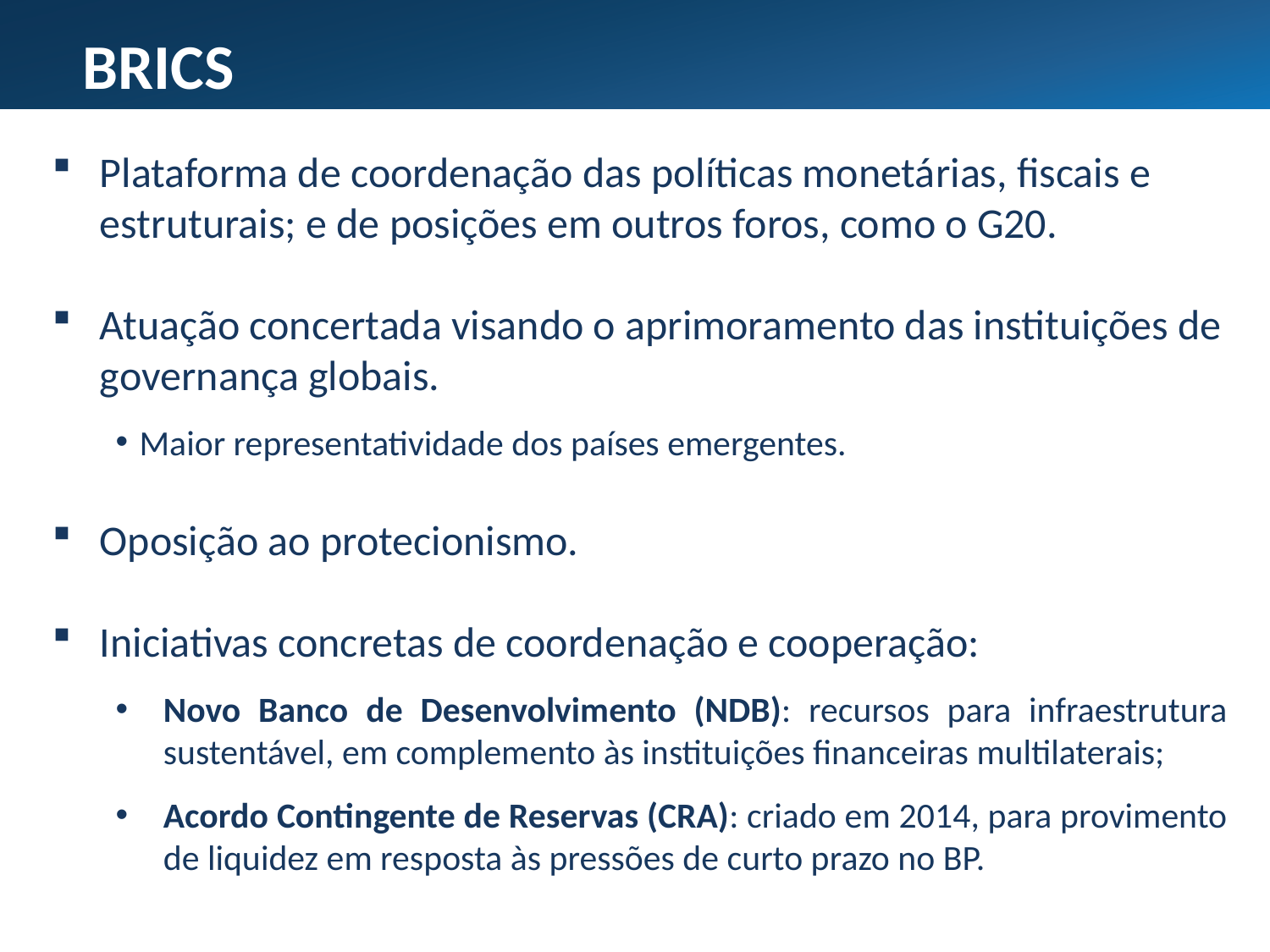

BRICS
Plataforma de coordenação das políticas monetárias, fiscais e estruturais; e de posições em outros foros, como o G20.

Atuação concertada visando o aprimoramento das instituições de governança globais.
Maior representatividade dos países emergentes.

Oposição ao protecionismo.

Iniciativas concretas de coordenação e cooperação:
Novo Banco de Desenvolvimento (NDB): recursos para infraestrutura sustentável, em complemento às instituições financeiras multilaterais;
Acordo Contingente de Reservas (CRA): criado em 2014, para provimento de liquidez em resposta às pressões de curto prazo no BP.